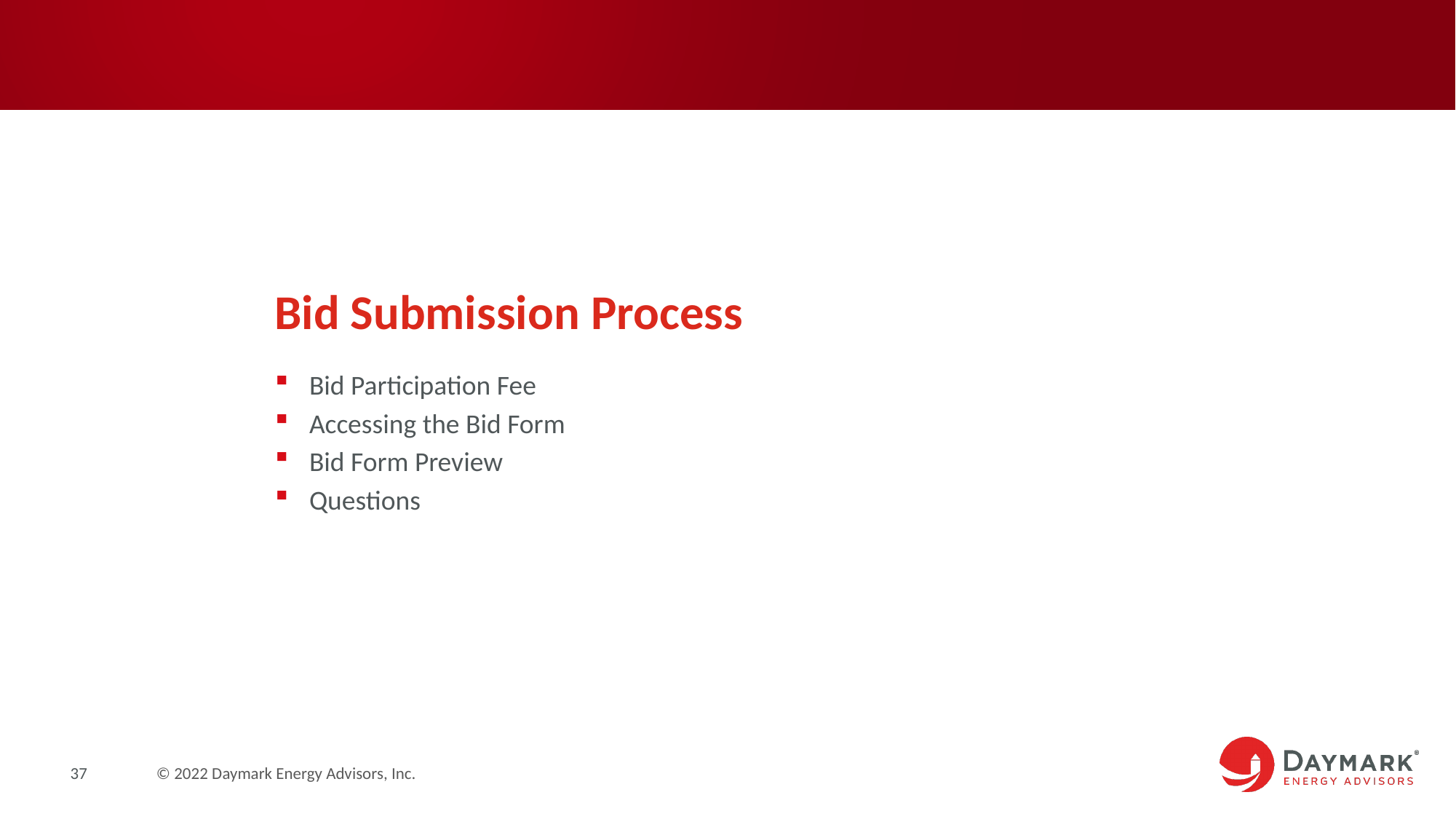

Bid Submission Process

Bid Participation Fee
Accessing the Bid Form
Bid Form Preview
Questions
37